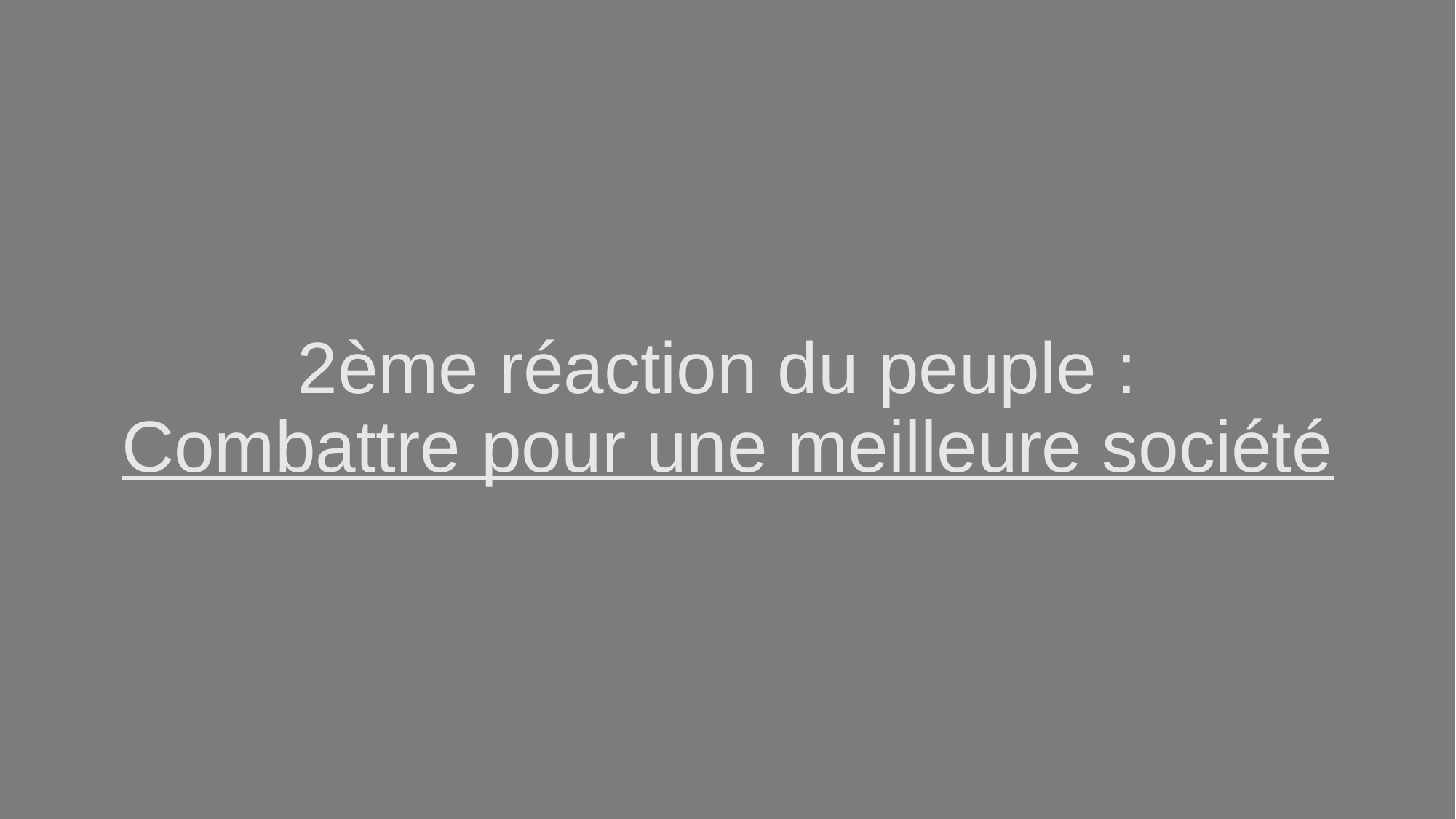

# 2ème réaction du peuple : Combattre pour une meilleure société